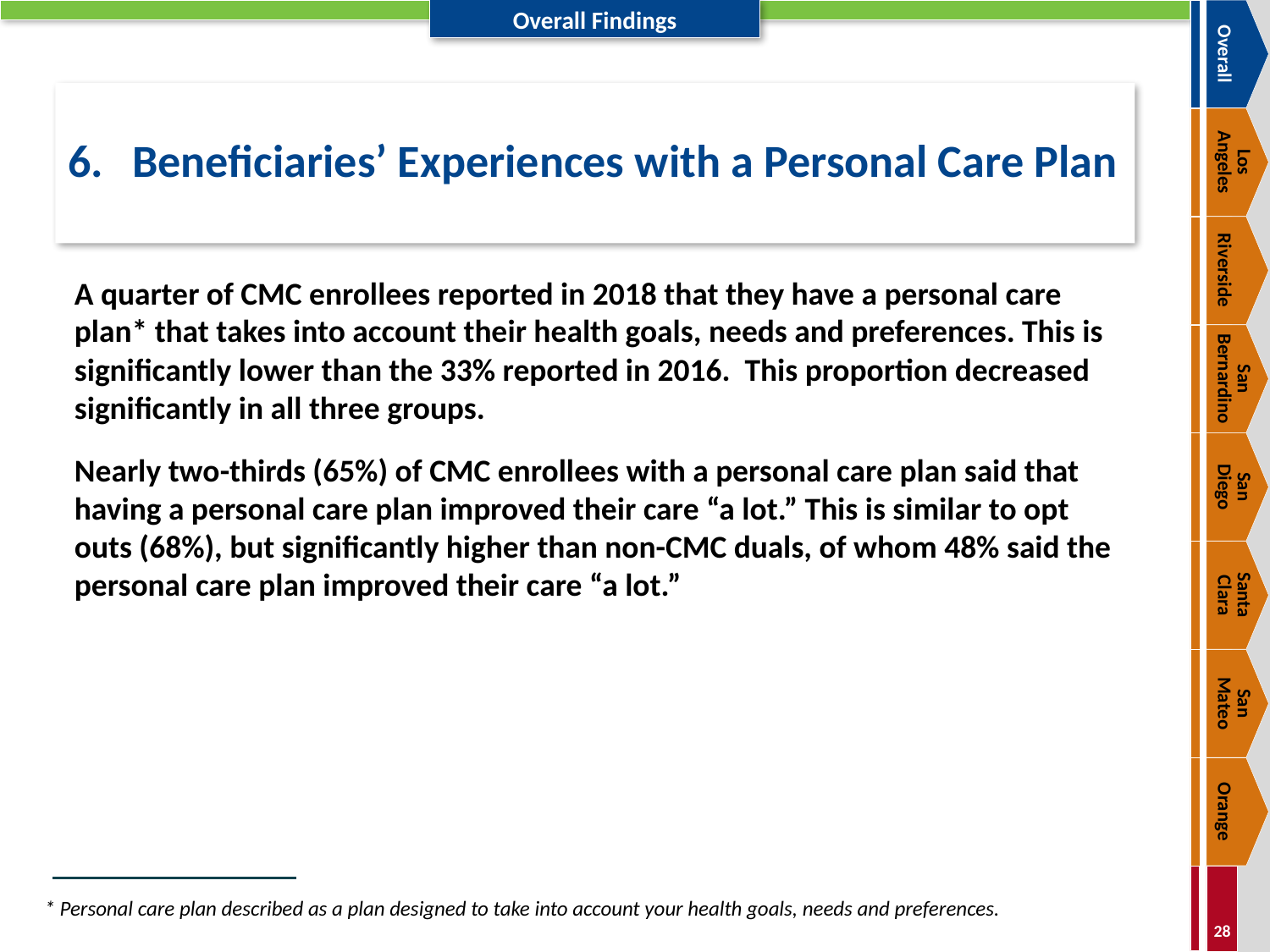

Overall
# 6.	Beneficiaries’ Experiences with a Personal Care Plan
Los
Angeles
Riverside
A quarter of CMC enrollees reported in 2018 that they have a personal care plan* that takes into account their health goals, needs and preferences. This is significantly lower than the 33% reported in 2016.  This proportion decreased significantly in all three groups.
Nearly two-thirds (65%) of CMC enrollees with a personal care plan said that having a personal care plan improved their care “a lot.” This is similar to opt outs (68%), but significantly higher than non-CMC duals, of whom 48% said the personal care plan improved their care “a lot.”
San Bernardino
San
Diego
Santa
Clara
San
Mateo
Orange
*	Personal care plan described as a plan designed to take into account your health goals, needs and preferences.